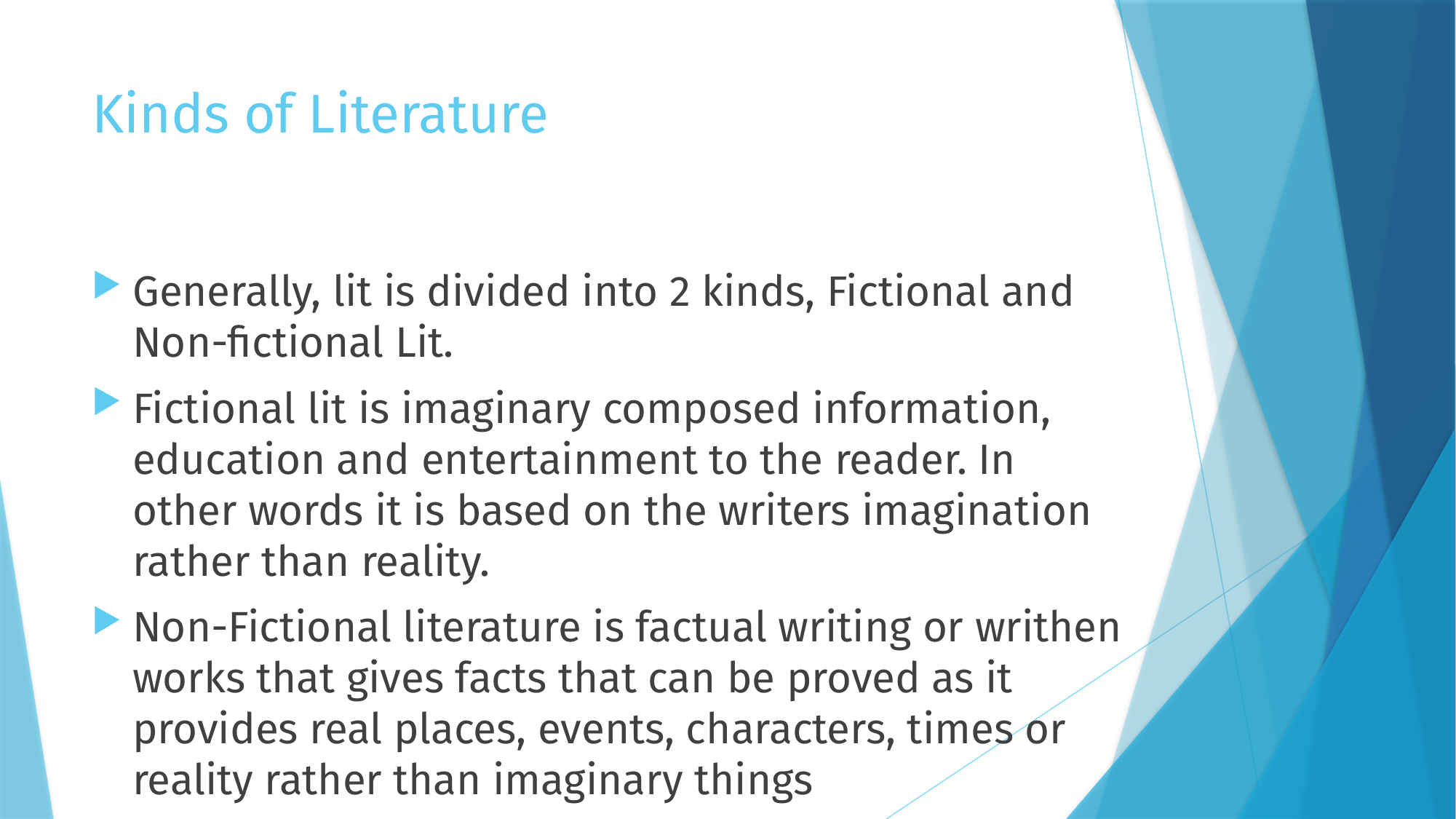

# Kinds of Literature
Generally, lit is divided into 2 kinds, Fictional and Non-fictional Lit.
Fictional lit is imaginary composed information, education and entertainment to the reader. In other words it is based on the writers imagination rather than reality.
Non-Fictional literature is factual writing or writhen works that gives facts that can be proved as it provides real places, events, characters, times or reality rather than imaginary things